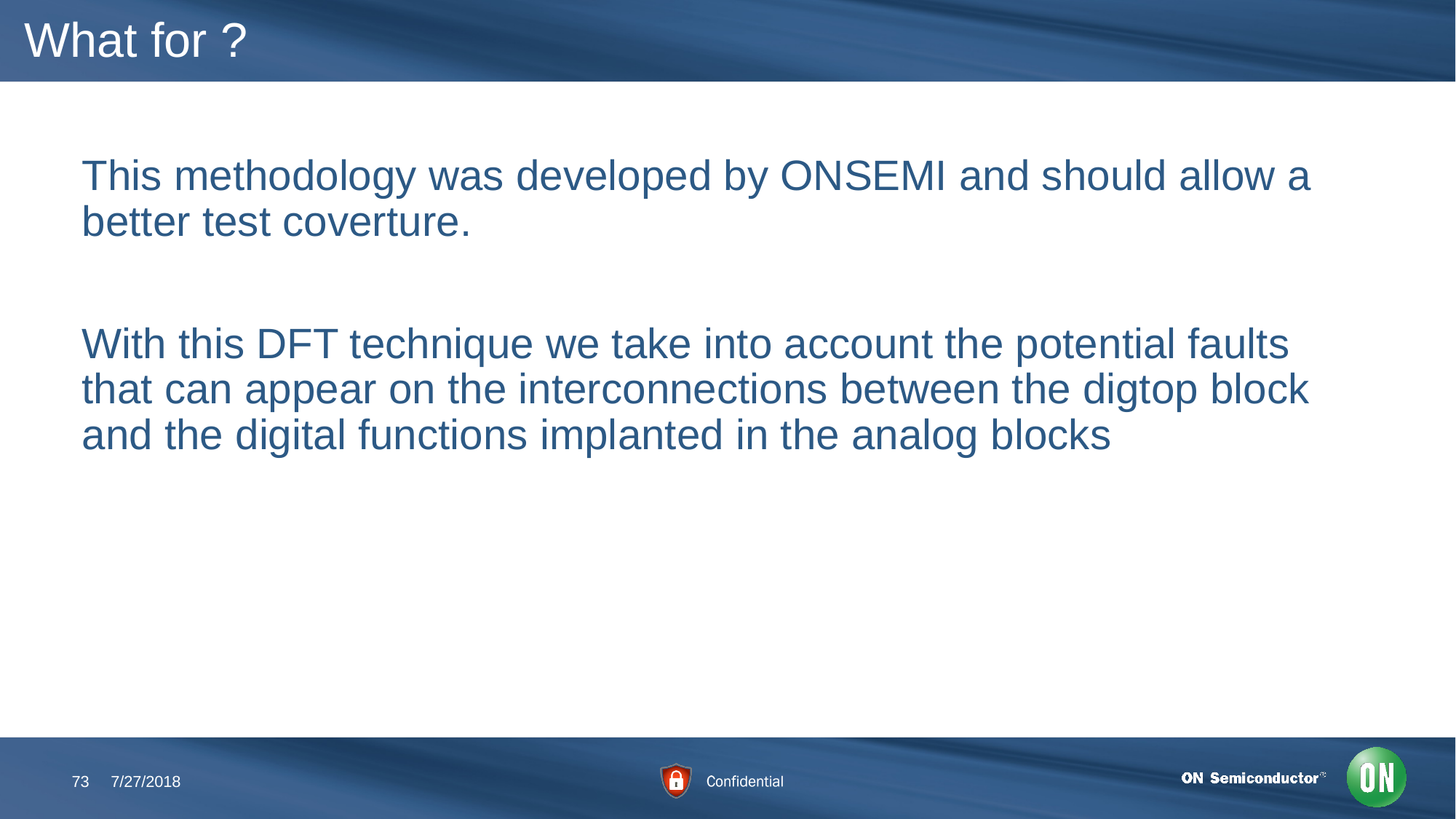

# What for ?
This methodology was developed by ONSEMI and should allow a better test coverture.

With this DFT technique we take into account the potential faults that can appear on the interconnections between the digtop block and the digital functions implanted in the analog blocks
73
7/27/2018